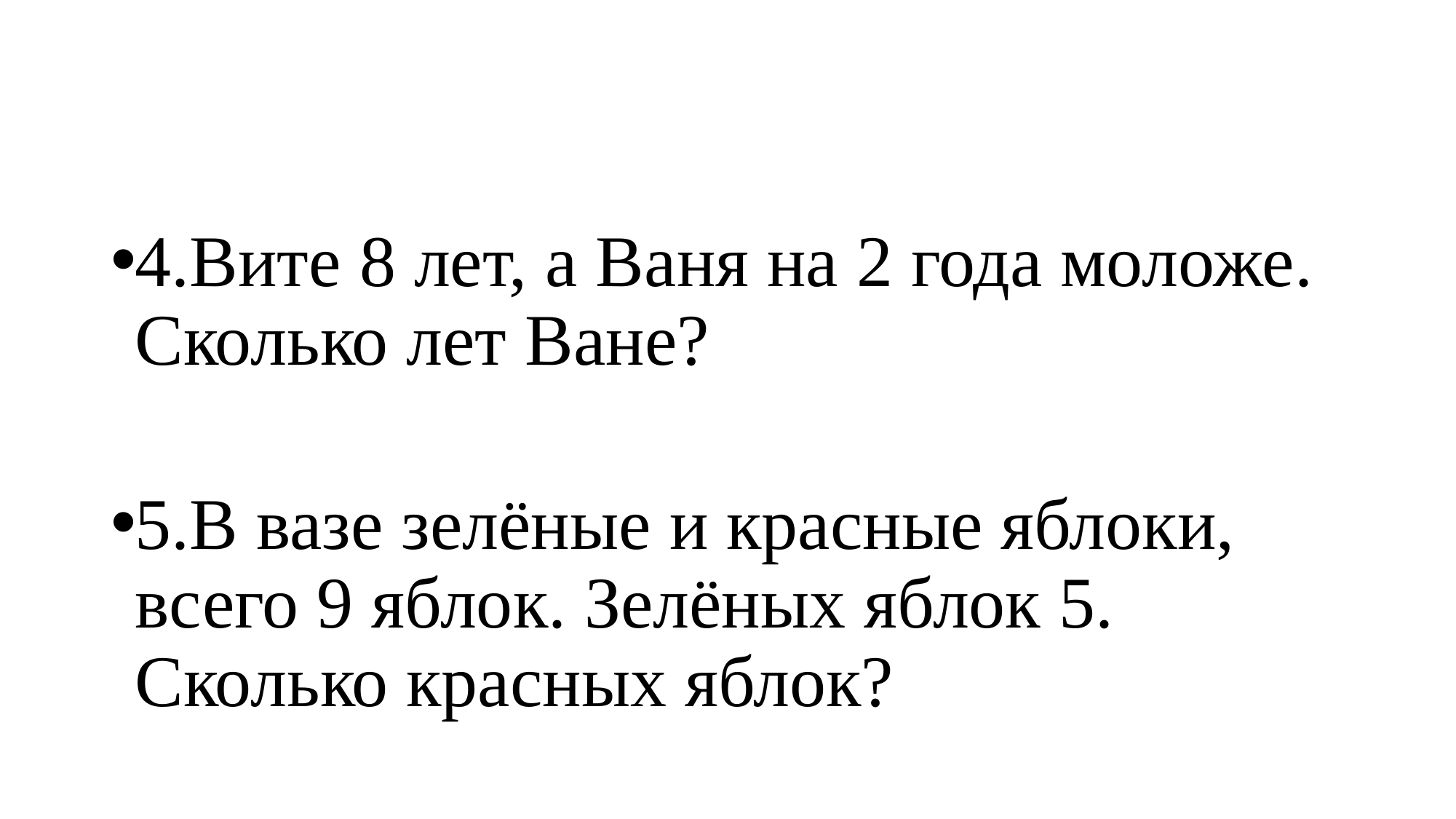

#
4.Вите 8 лет, а Ваня на 2 года моложе. Сколько лет Ване?

5.В вазе зелёные и красные яблоки, всего 9 яблок. Зелёных яблок 5. Сколько красных яблок?